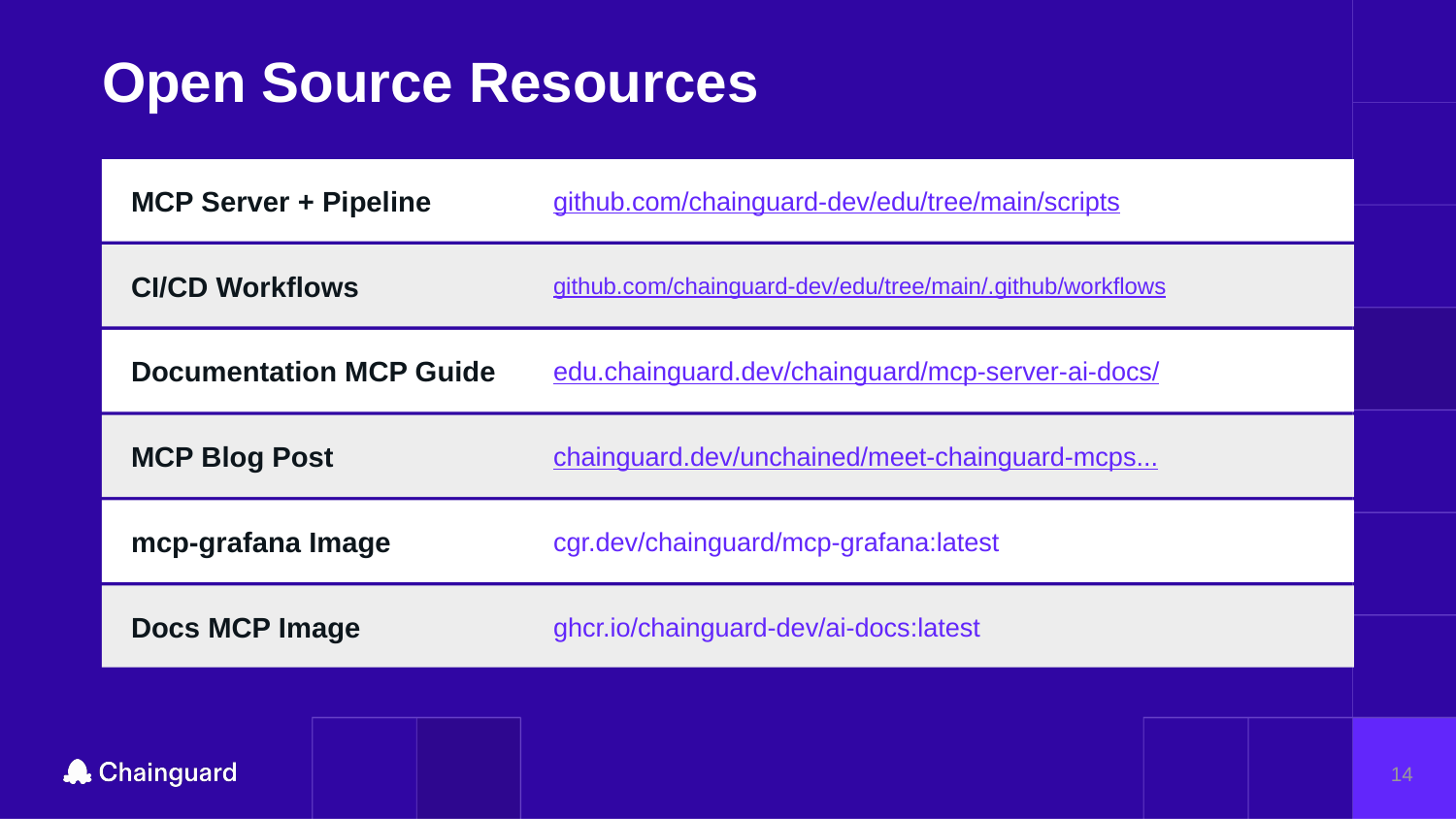

Open Source Resources

MCP Server + Pipeline
github.com/chainguard-dev/edu/tree/main/scripts

CI/CD Workflows
github.com/chainguard-dev/edu/tree/main/.github/workflows

Documentation MCP Guide
edu.chainguard.dev/chainguard/mcp-server-ai-docs/

MCP Blog Post
chainguard.dev/unchained/meet-chainguard-mcps...

mcp-grafana Image
cgr.dev/chainguard/mcp-grafana:latest

Docs MCP Image
ghcr.io/chainguard-dev/ai-docs:latest
14